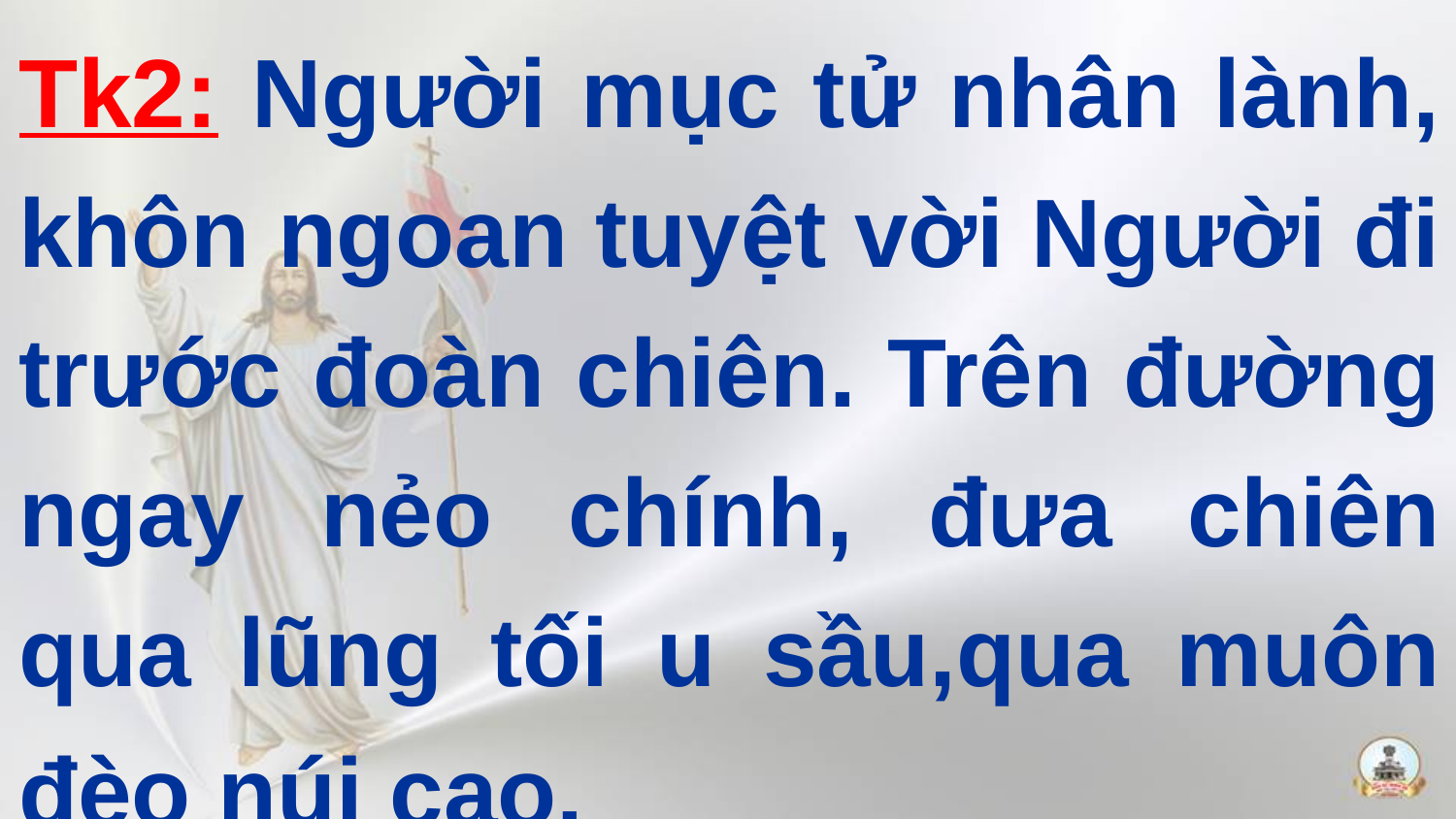

Tk2: Người mục tử nhân lành, khôn ngoan tuyệt vời Người đi trước đoàn chiên. Trên đường ngay nẻo chính, đưa chiên qua lũng tối u sầu,qua muôn đèo núi cao.